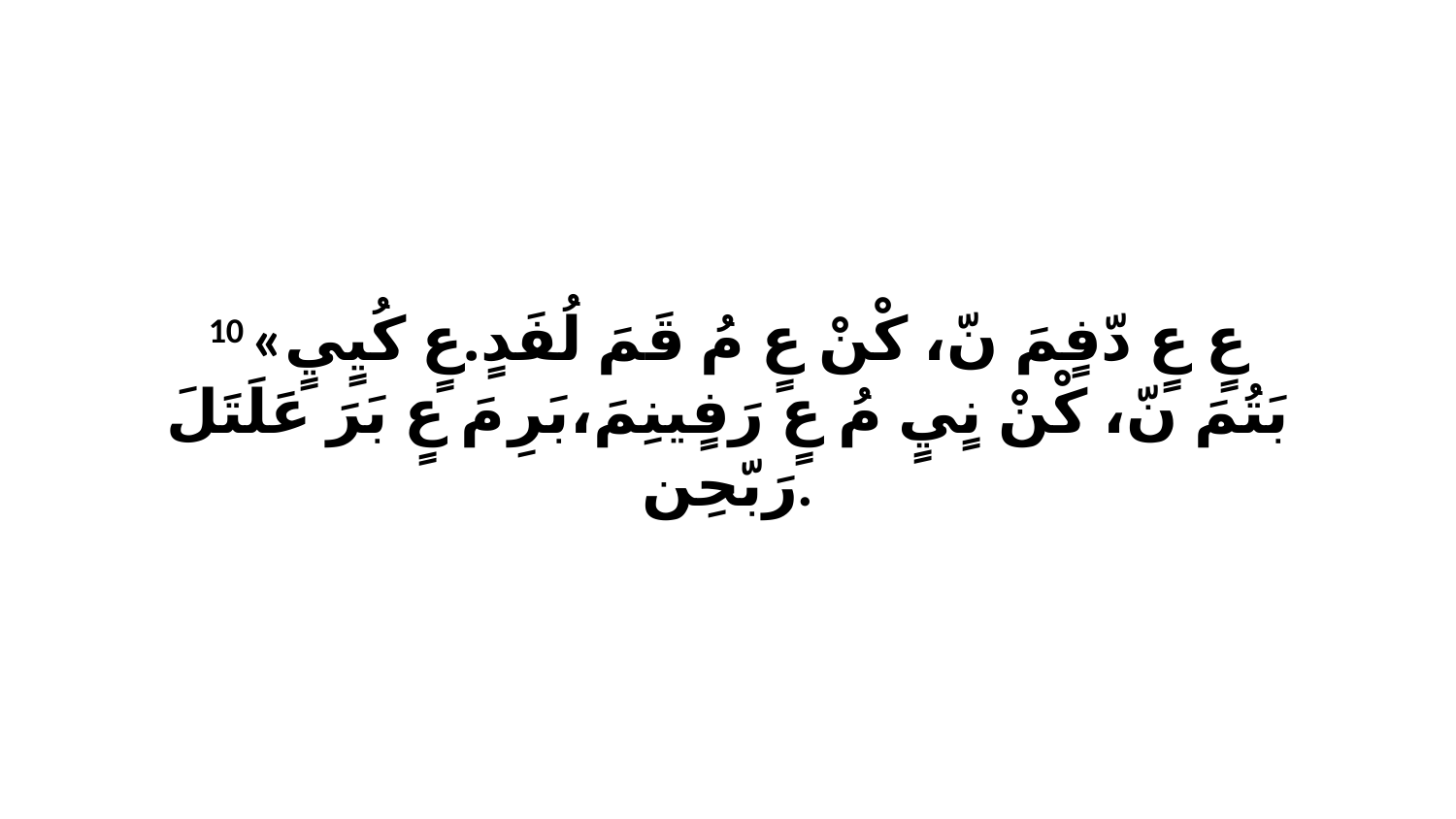

10 «عٍ عٍ دّفٍمَ نّ، كْنْ عٍ مُ قَمَ لُفَدٍ.عٍ كُيٍيٍ بَتُمَ نّ، كْنْ نٍيٍ مُ عٍ رَفٍينِمَ،بَرِ مَ عٍ بَرَ عَلَتَلَ رَبّحِن.